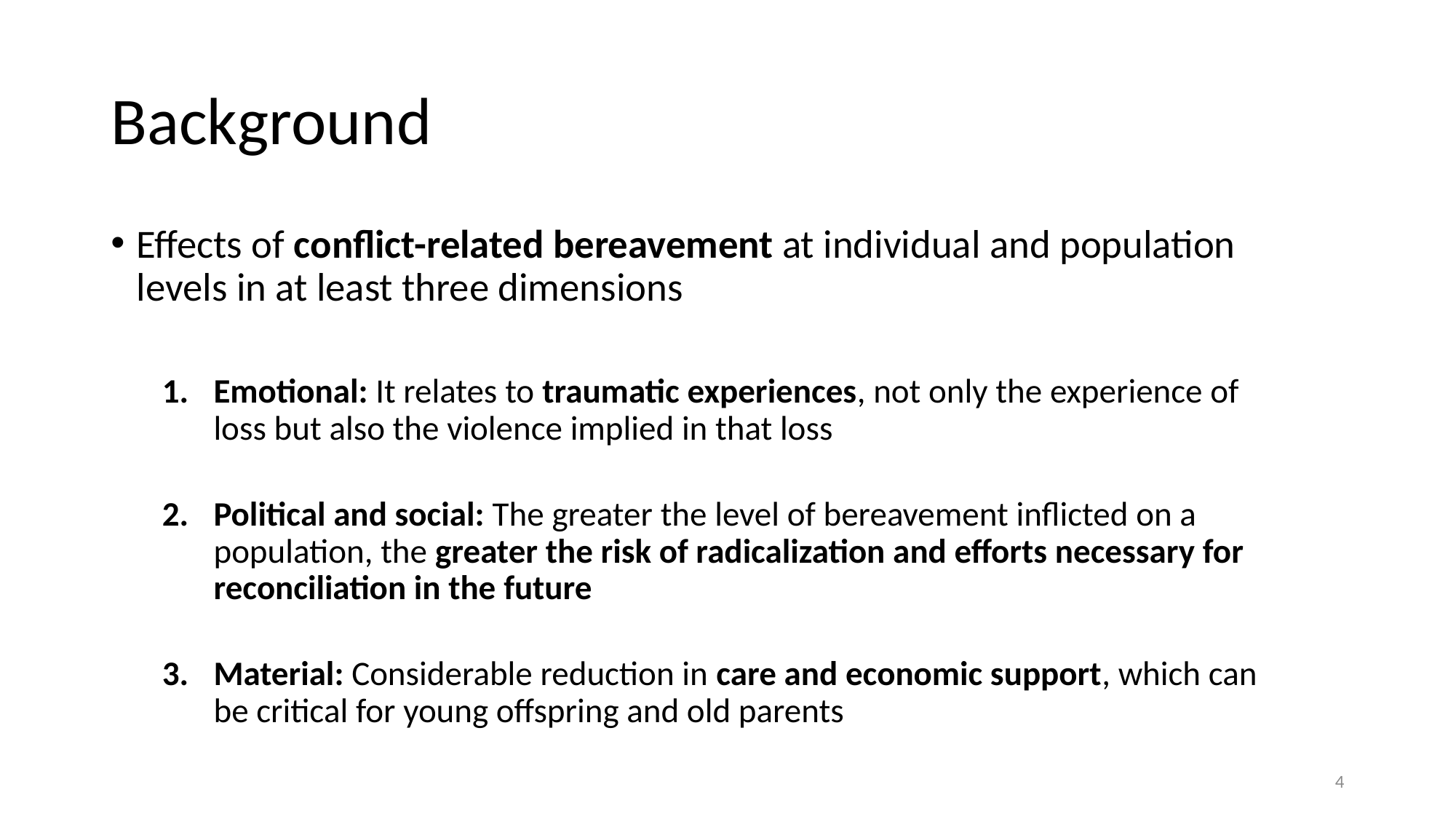

# Background
Effects of conflict-related bereavement at individual and population levels in at least three dimensions

Emotional: It relates to traumatic experiences, not only the experience of loss but also the violence implied in that loss

Political and social: The greater the level of bereavement inflicted on a population, the greater the risk of radicalization and efforts necessary for reconciliation in the future

Material: Considerable reduction in care and economic support, which can be critical for young offspring and old parents

4